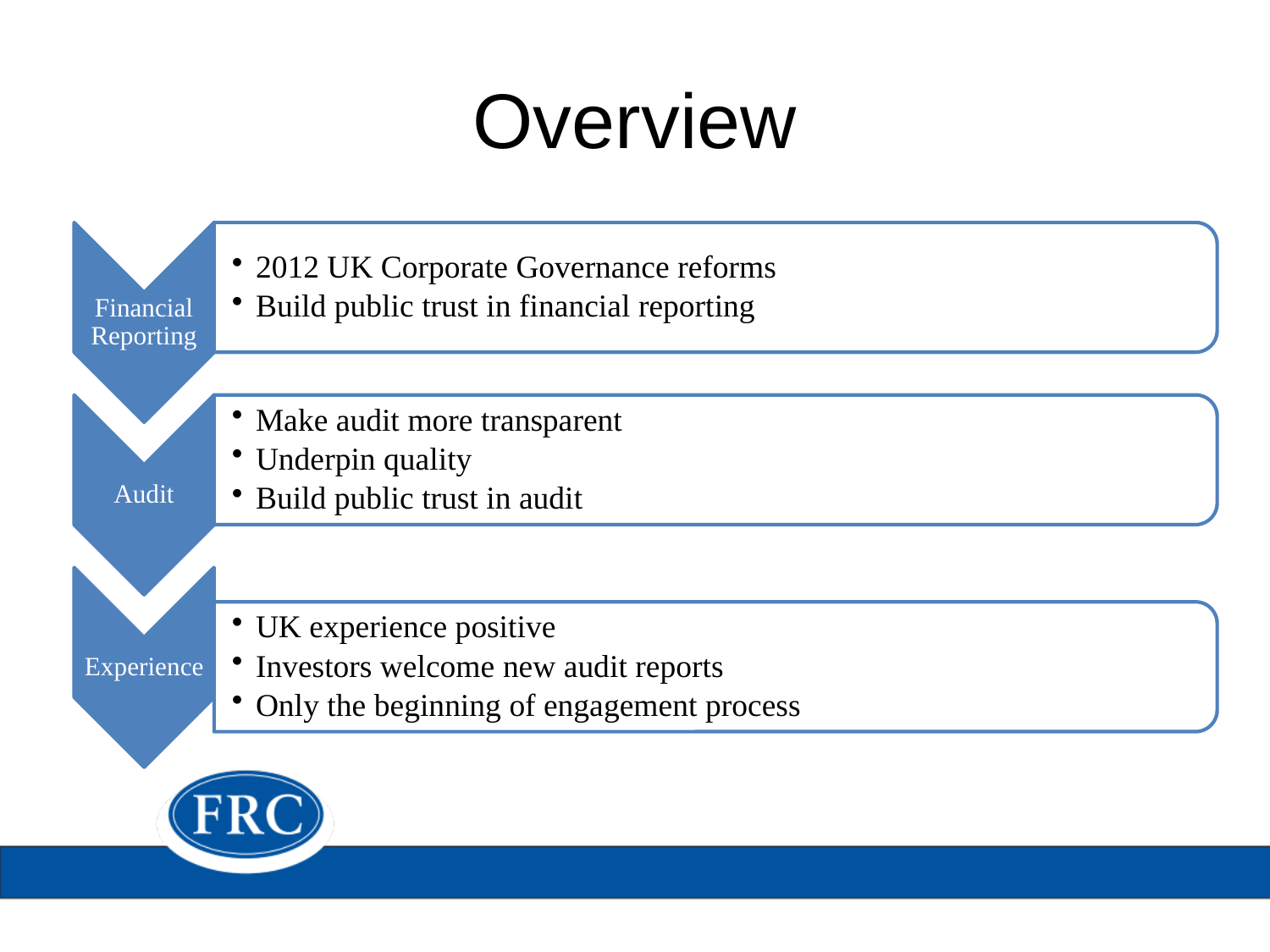

# Overview
Financial Reporting
2012 UK Corporate Governance reforms
Build public trust in financial reporting
Audit
Make audit more transparent
Underpin quality
Build public trust in audit
Experience
UK experience positive
Investors welcome new audit reports
Only the beginning of engagement process